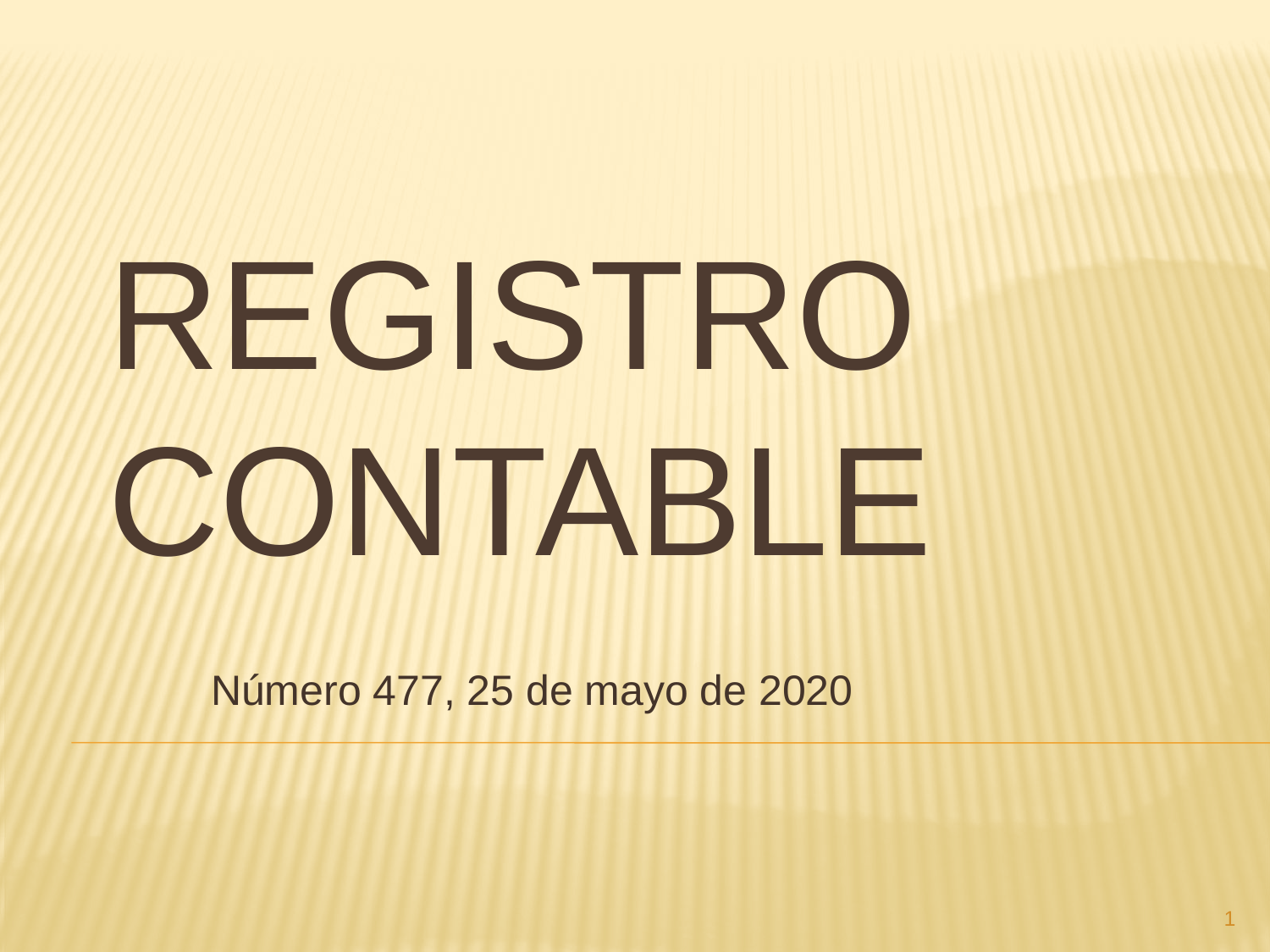

# Registro contable
Número 477, 25 de mayo de 2020
1